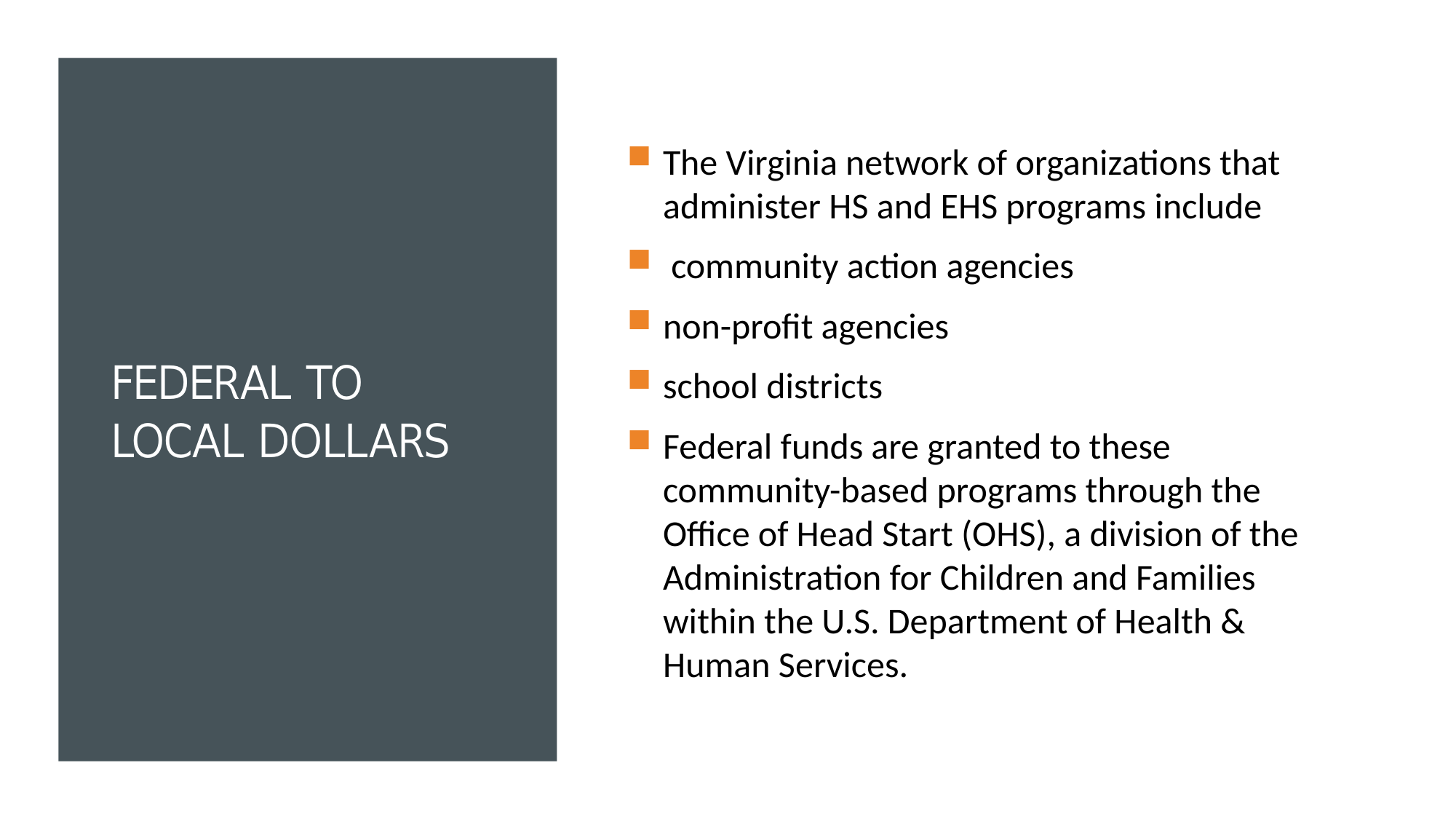

# Federal to local dollars
The Virginia network of organizations that administer HS and EHS programs include
 community action agencies
non-profit agencies
school districts
Federal funds are granted to these community-based programs through the Office of Head Start (OHS), a division of the Administration for Children and Families within the U.S. Department of Health & Human Services.